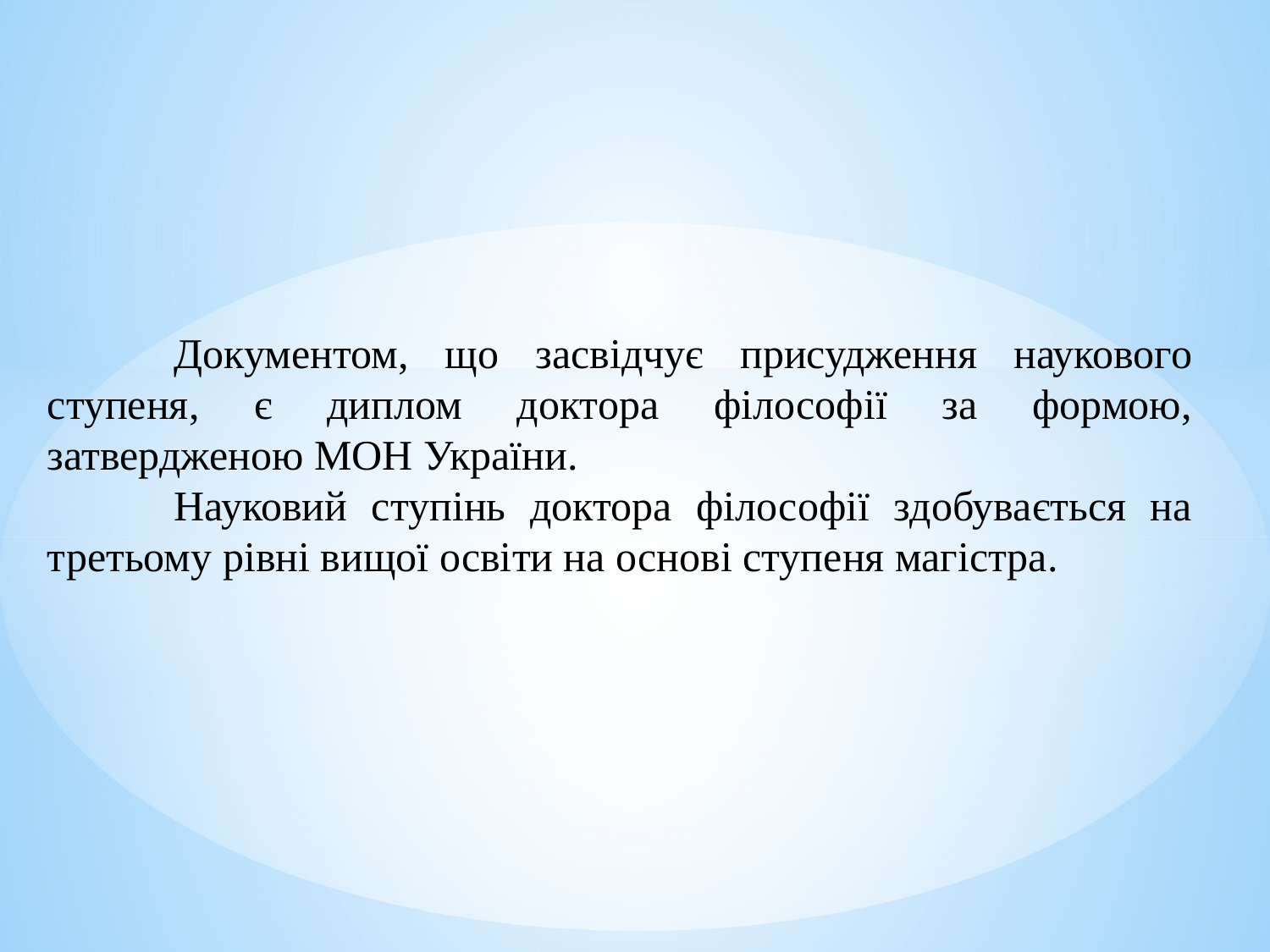

Документом, що засвідчує присудження наукового ступеня, є диплом доктора філософії за формою, затвердженою МОН України.
	Науковий ступінь доктора філософії здобувається на третьому рівні вищої освіти на основі ступеня магістра.